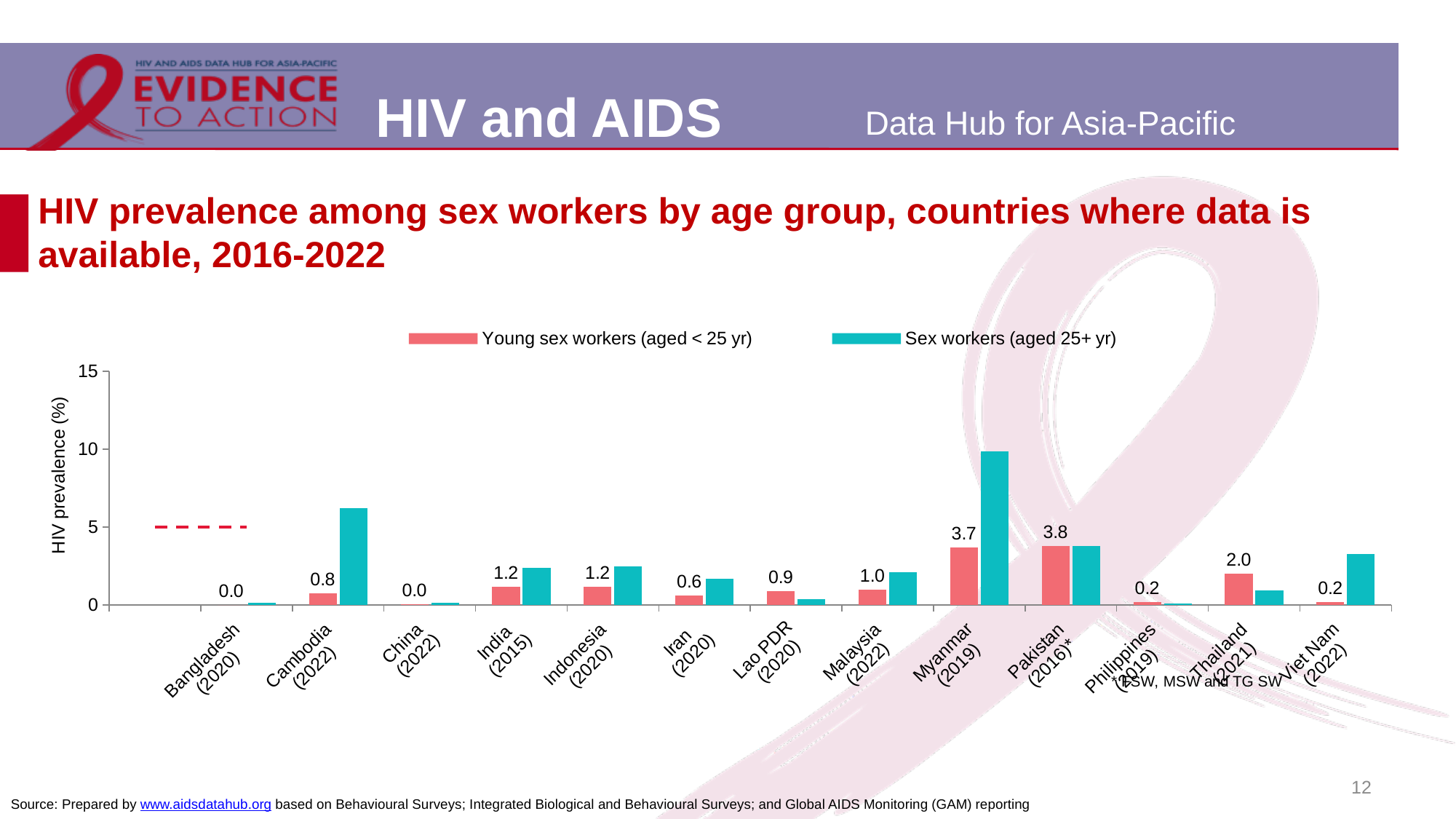

# HIV prevalence among sex workers by age group, countries where data is available, 2016-2022

[unsupported chart]

12
Source: Prepared by www.aidsdatahub.org based on Behavioural Surveys; Integrated Biological and Behavioural Surveys; and Global AIDS Monitoring (GAM) reporting